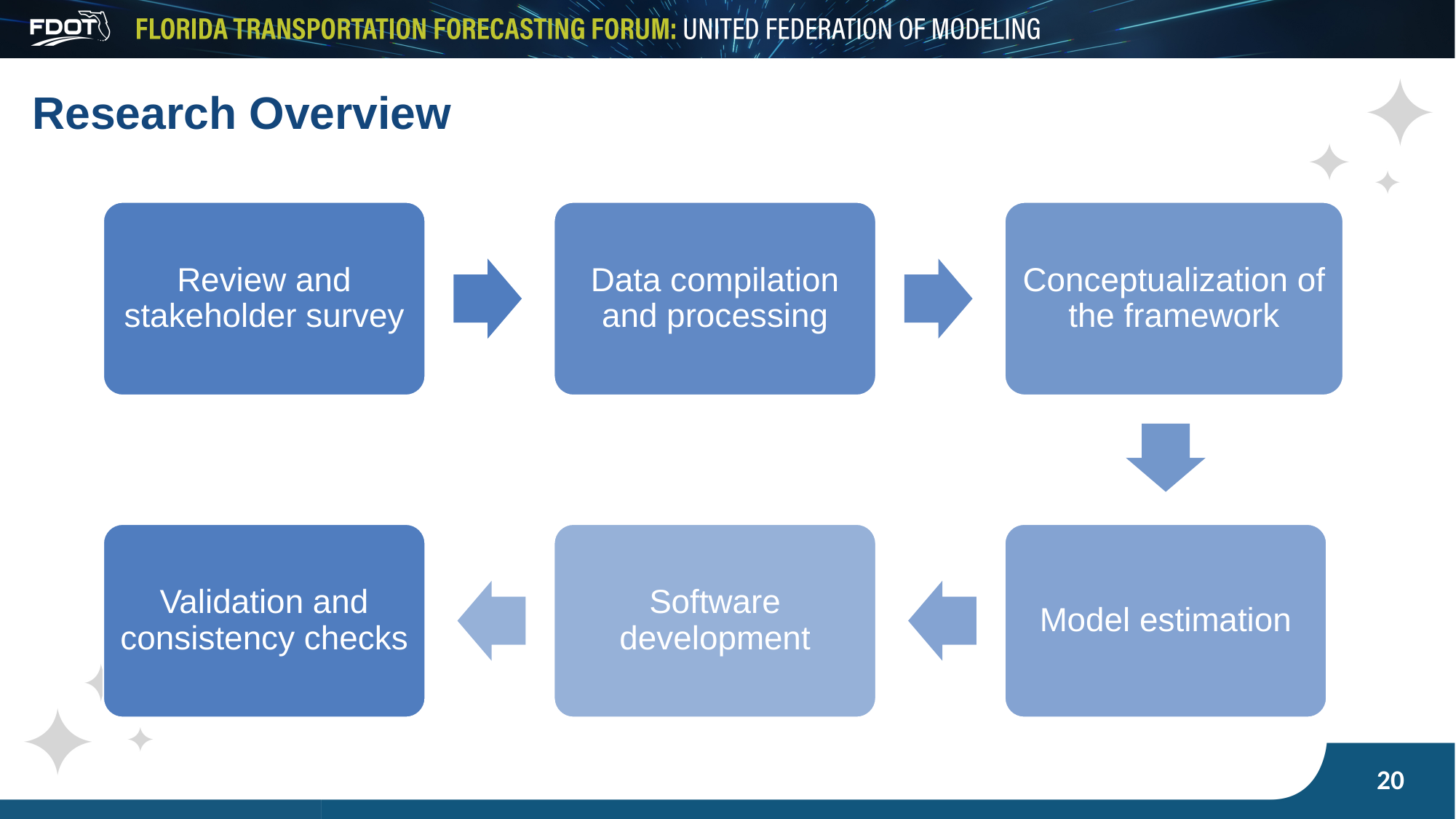

# Research Overview
Review and stakeholder survey
Data compilation and processing
Conceptualization of the framework

Validation and consistency checks
Software development
Model estimation

20